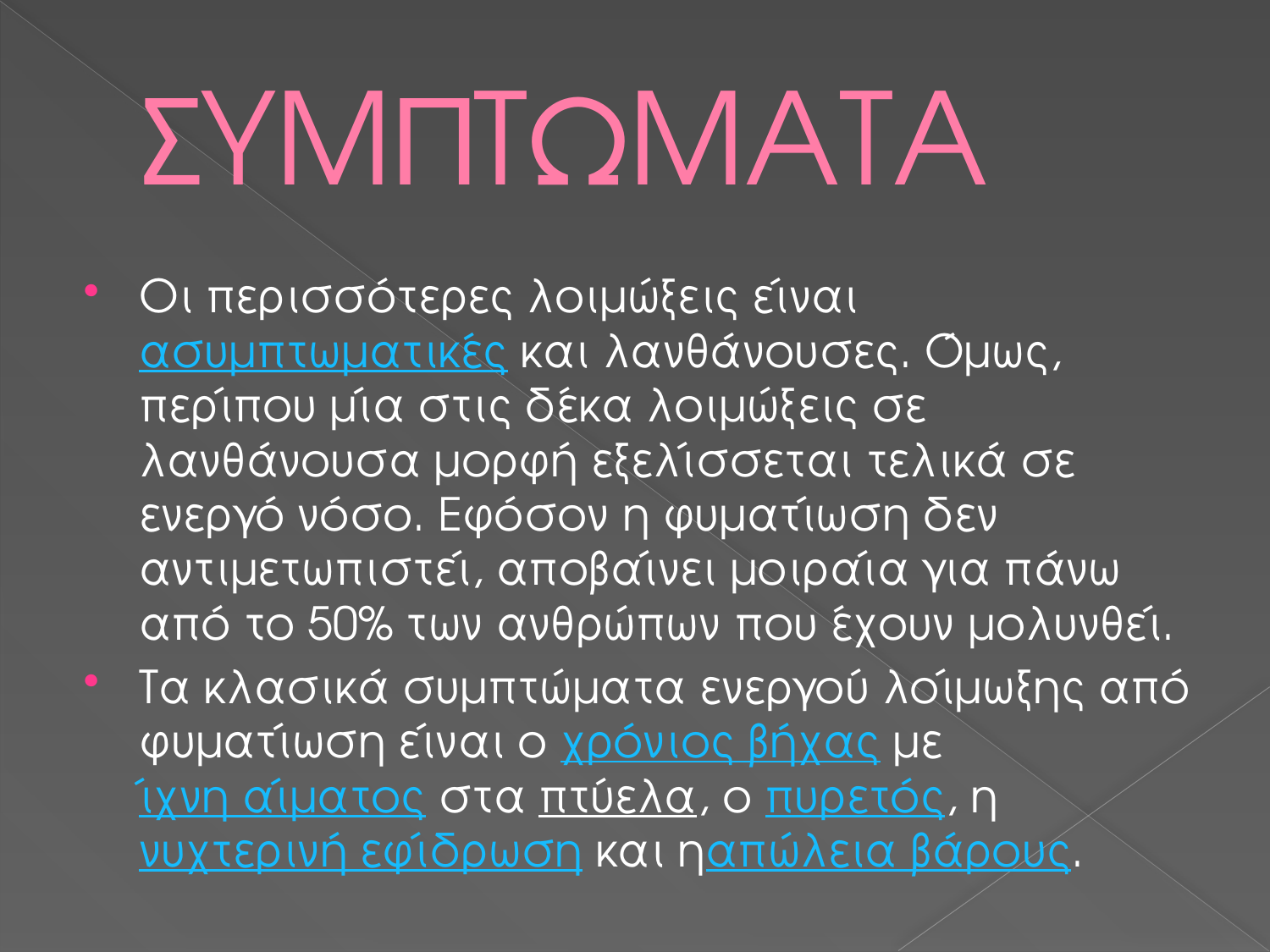

# ΣΥΜΠΤΩΜΑΤΑ
Οι περισσότερες λοιμώξεις είναι ασυμπτωματικές και λανθάνουσες. Όμως, περίπου μία στις δέκα λοιμώξεις σε λανθάνουσα μορφή εξελίσσεται τελικά σε ενεργό νόσο. Εφόσον η φυματίωση δεν αντιμετωπιστεί, αποβαίνει μοιραία για πάνω από το 50% των ανθρώπων που έχουν μολυνθεί.
Τα κλασικά συμπτώματα ενεργού λοίμωξης από φυματίωση είναι ο χρόνιος βήχας με ίχνη αίματος στα πτύελα, ο πυρετός, η νυχτερινή εφίδρωση και ηαπώλεια βάρους.